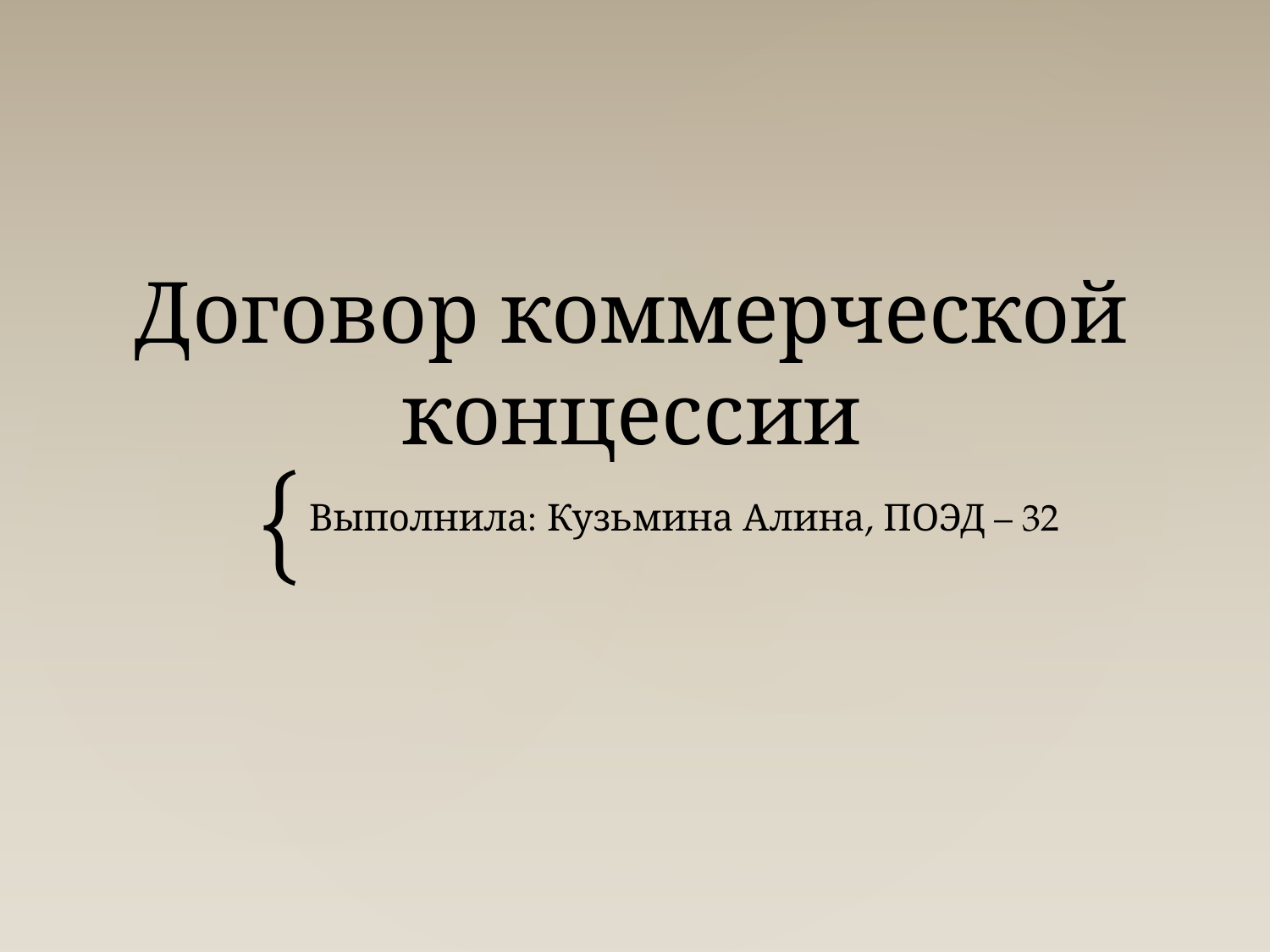

# Договор коммерческой концессии
Выполнила: Кузьмина Алина, ПОЭД – 32